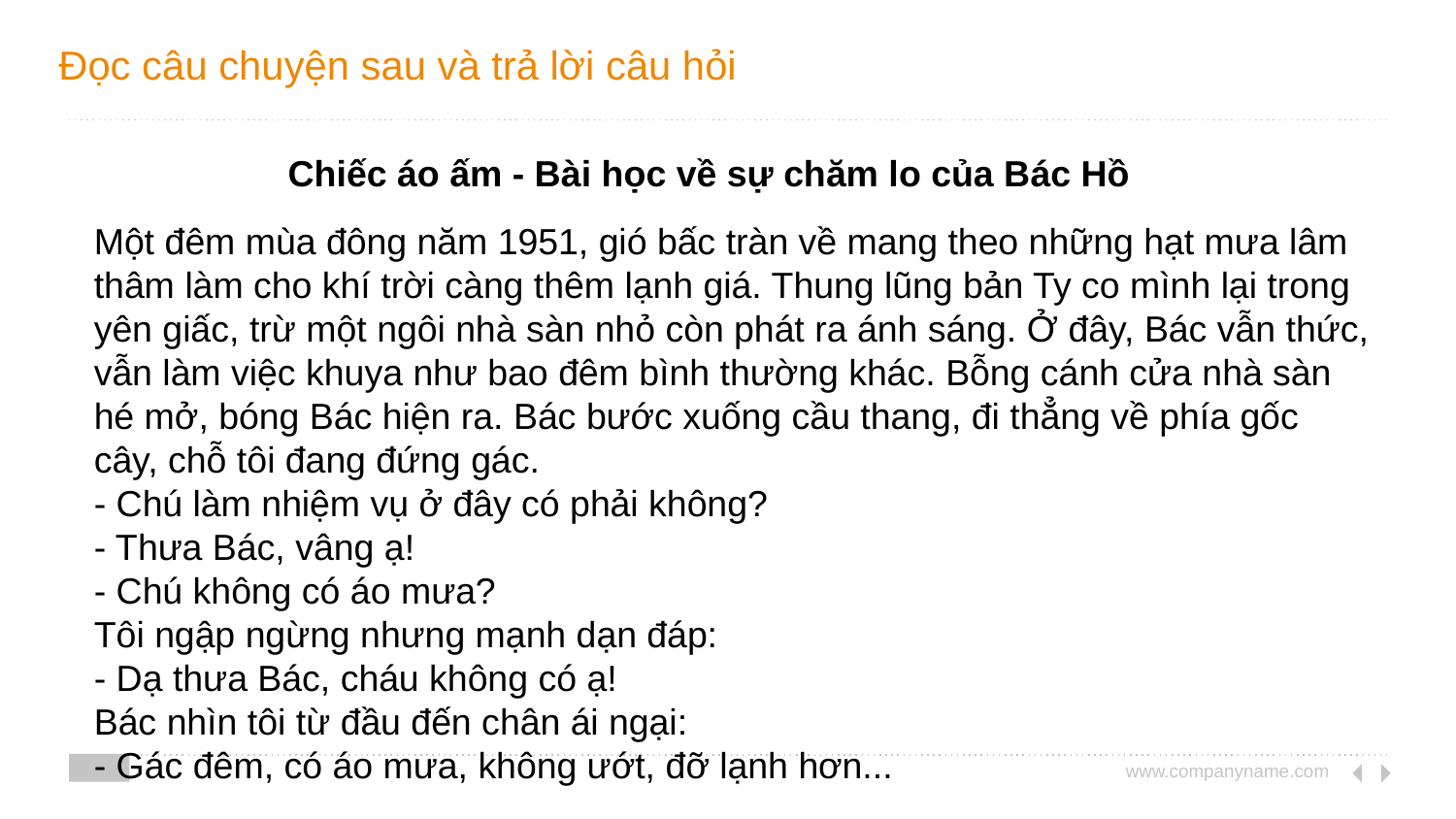

Đọc câu chuyện sau và trả lời câu hỏi
Chiếc áo ấm - Bài học về sự chăm lo của Bác Hồ
Một đêm mùa đông năm 1951, gió bấc tràn về mang theo những hạt mưa lâm thâm làm cho khí trời càng thêm lạnh giá. Thung lũng bản Ty co mình lại trong yên giấc, trừ một ngôi nhà sàn nhỏ còn phát ra ánh sáng. Ở đây, Bác vẫn thức, vẫn làm việc khuya như bao đêm bình thường khác. Bỗng cánh cửa nhà sàn hé mở, bóng Bác hiện ra. Bác bước xuống cầu thang, đi thẳng về phía gốc cây, chỗ tôi đang đứng gác.
- Chú làm nhiệm vụ ở đây có phải không?
- Thưa Bác, vâng ạ!
- Chú không có áo mưa?
Tôi ngập ngừng nhưng mạnh dạn đáp:
- Dạ thưa Bác, cháu không có ạ!
Bác nhìn tôi từ đầu đến chân ái ngại:
- Gác đêm, có áo mưa, không ướt, đỡ lạnh hơn...